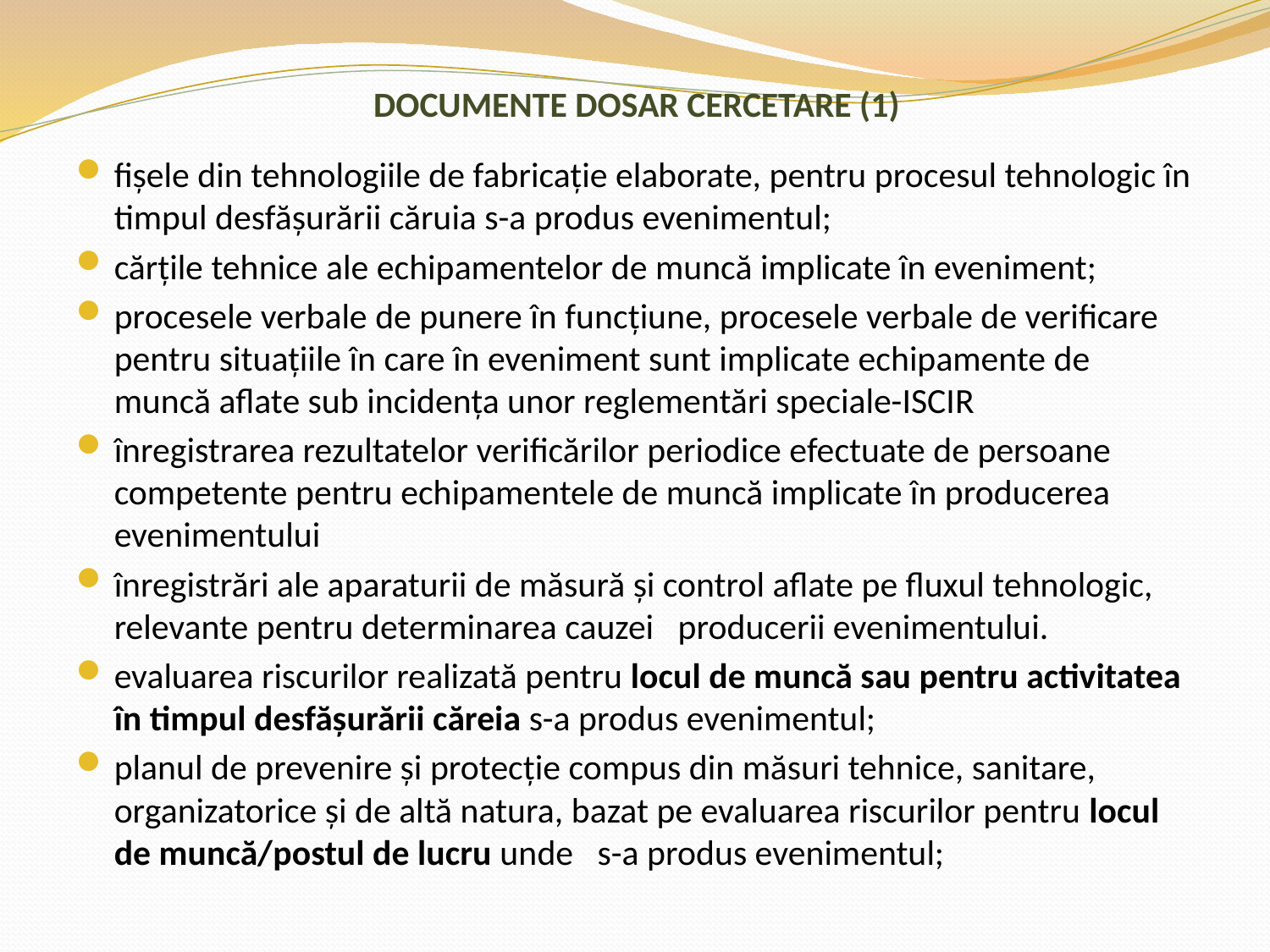

# DOCUMENTE DOSAR CERCETARE (1)
fişele din tehnologiile de fabricaţie elaborate, pentru procesul tehnologic în timpul desfăşurării căruia s-a produs evenimentul;
cărţile tehnice ale echipamentelor de muncă implicate în eveniment;
procesele verbale de punere în funcţiune, procesele verbale de verificare pentru situaţiile în care în eveniment sunt implicate echipamente de muncă aflate sub incidenţa unor reglementări speciale-ISCIR
înregistrarea rezultatelor verificărilor periodice efectuate de persoane competente pentru echipamentele de muncă implicate în producerea evenimentului
înregistrări ale aparaturii de măsură şi control aflate pe fluxul tehnologic, relevante pentru determinarea cauzei   producerii evenimentului.
evaluarea riscurilor realizată pentru locul de muncă sau pentru activitatea în timpul desfăşurării căreia s-a produs evenimentul;
planul de prevenire şi protecţie compus din măsuri tehnice, sanitare, organizatorice şi de altă natura, bazat pe evaluarea riscurilor pentru locul de muncă/postul de lucru unde   s-a produs evenimentul;